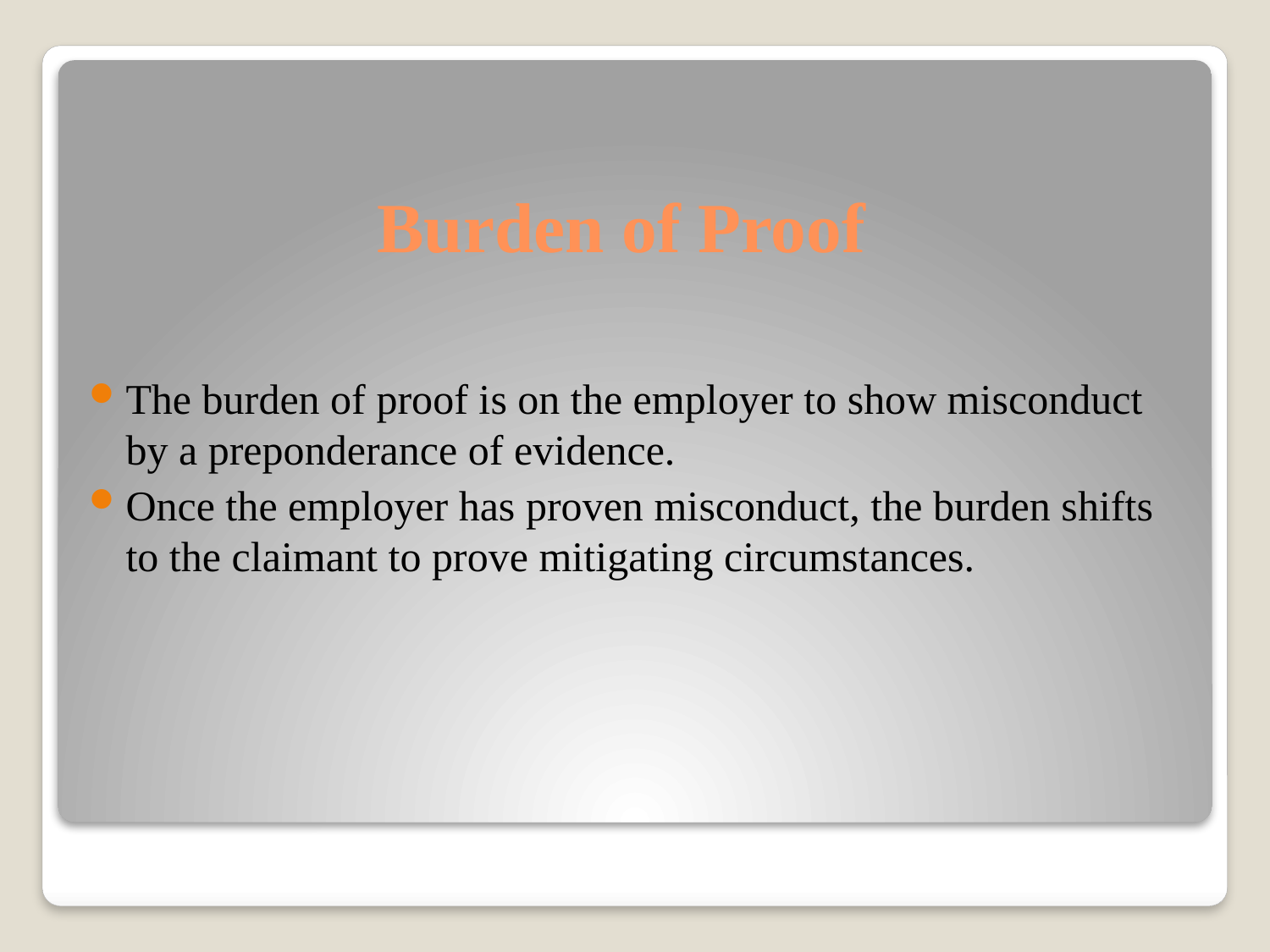

# Burden of Proof
The burden of proof is on the employer to show misconduct by a preponderance of evidence.
Once the employer has proven misconduct, the burden shifts to the claimant to prove mitigating circumstances.